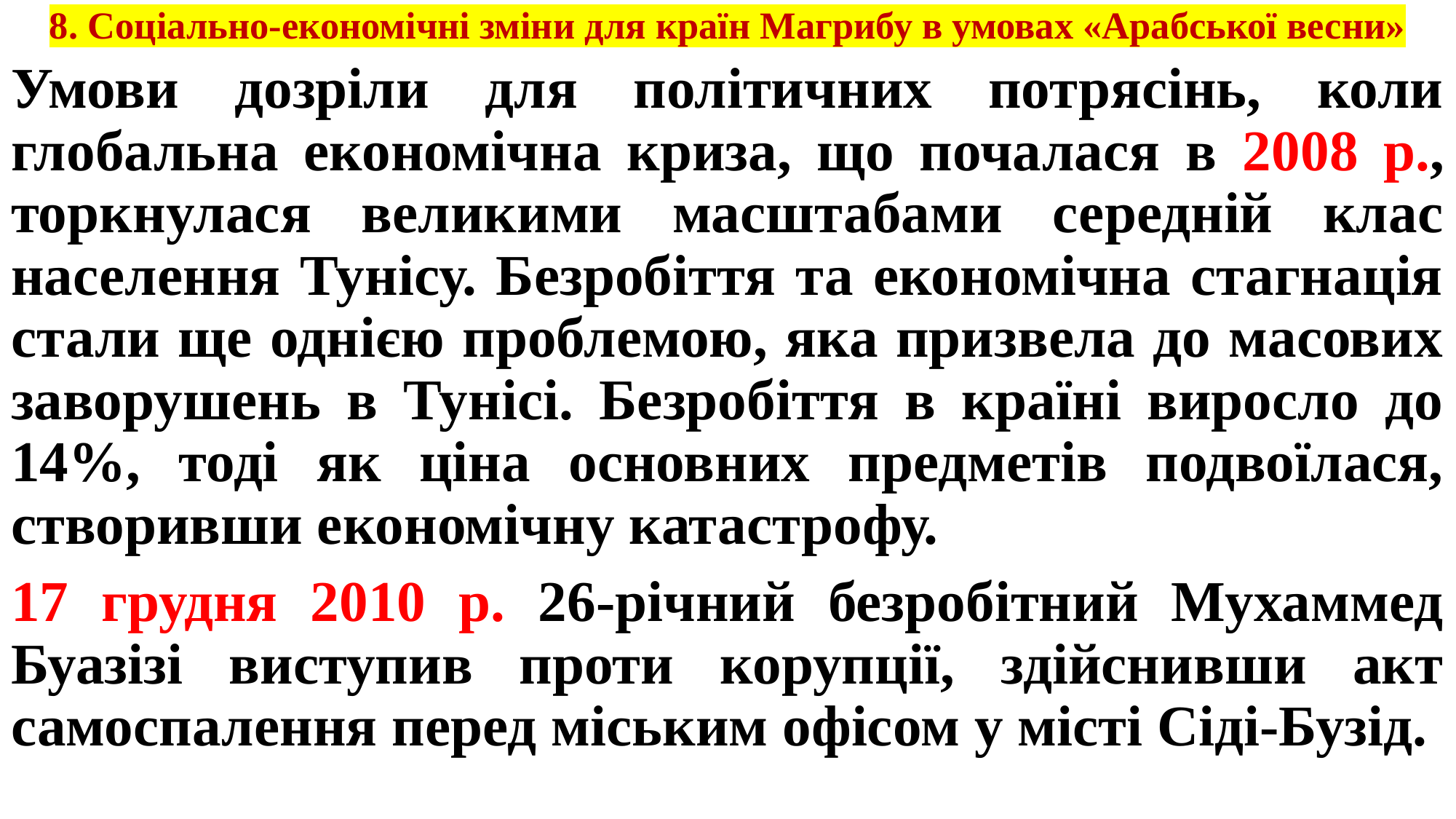

# 8. Соціально-економічні зміни для країн Магрибу в умовах «Арабської весни»
Умови дозріли для політичних потрясінь, коли глобальна економічна криза, що почалася в 2008 р., торкнулася великими масштабами середній клас населення Тунісу. Безробіття та економічна стагнація стали ще однією проблемою, яка призвела до масових заворушень в Тунісі. Безробіття в країні виросло до 14%, тоді як ціна основних предметів подвоїлася, створивши економічну катастрофу.
17 грудня 2010 р. 26-річний безробітний Мухаммед Буазізі виступив проти корупції, здійснивши акт самоспалення перед міським офісом у місті Сіді-Бузід.